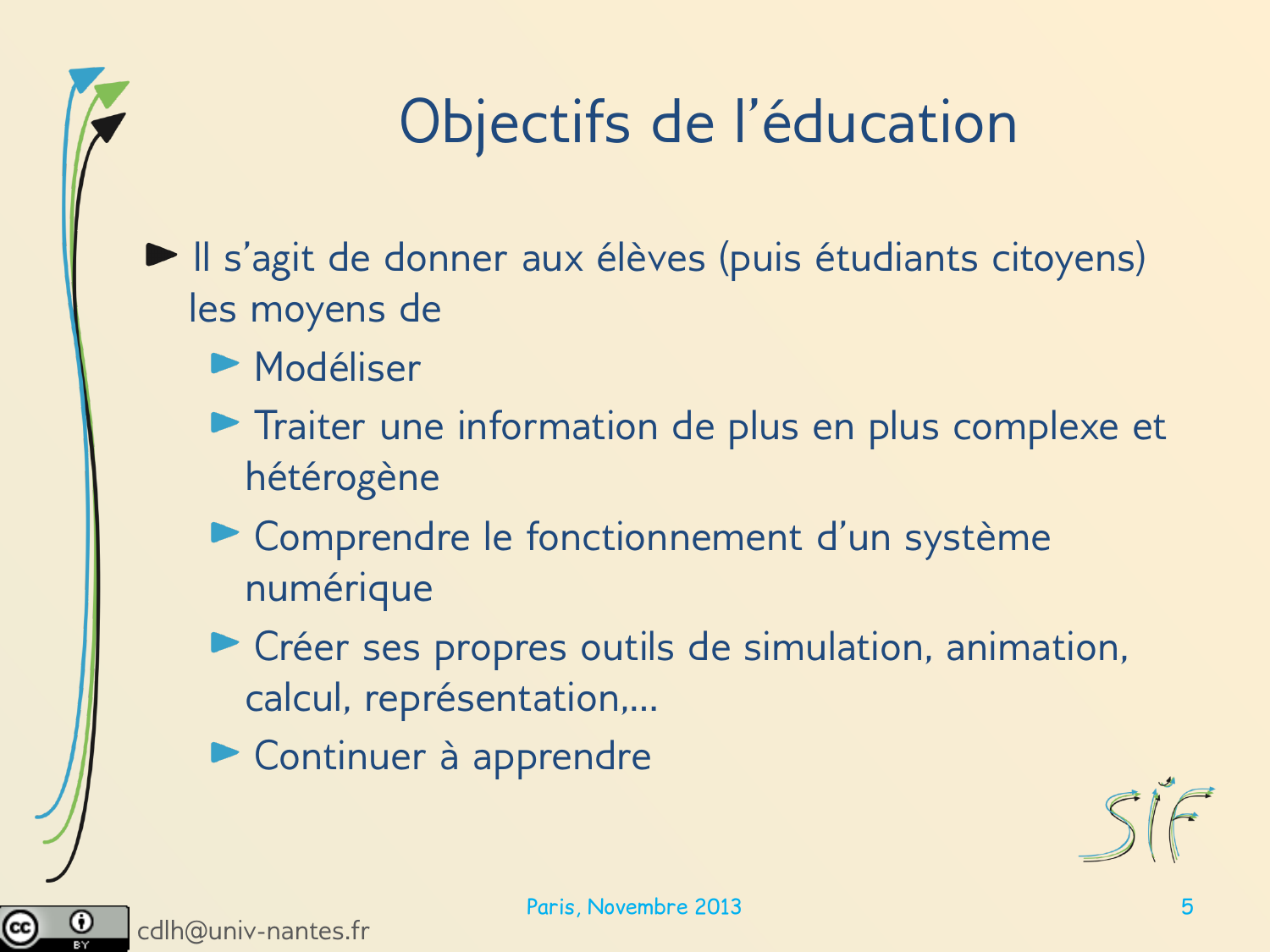

# Objectifs de l’éducation
Il s’agit de donner aux élèves (puis étudiants citoyens) les moyens de
Modéliser
Traiter une information de plus en plus complexe et hétérogène
Comprendre le fonctionnement d’un système numérique
Créer ses propres outils de simulation, animation, calcul, représentation,…
Continuer à apprendre

Paris, Novembre 2013
5